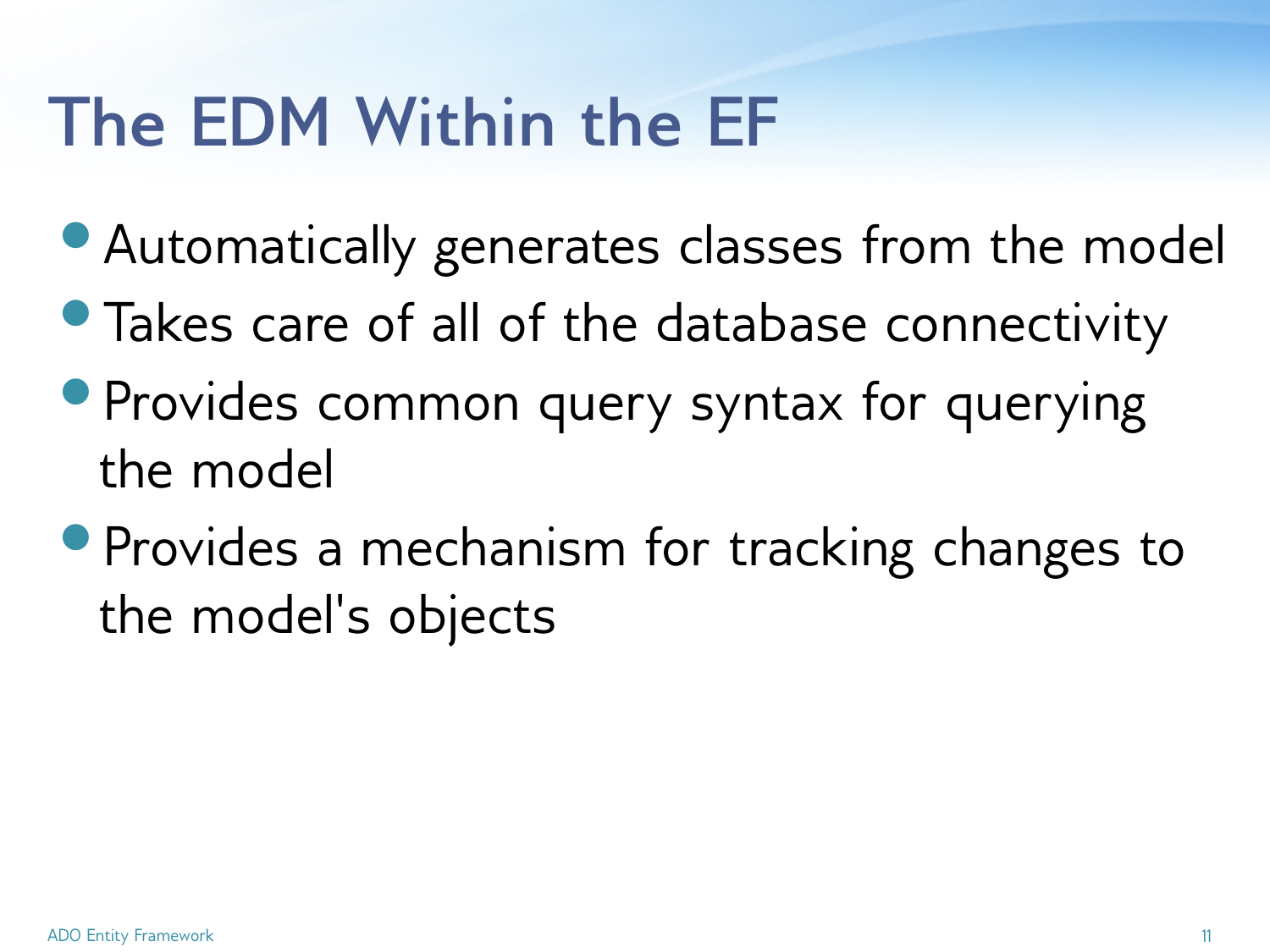

# The EDM Within the EF
Automatically generates classes from the model
Takes care of all of the database connectivity
Provides common query syntax for querying the model
Provides a mechanism for tracking changes to the model's objects
ADO Entity Framework
11